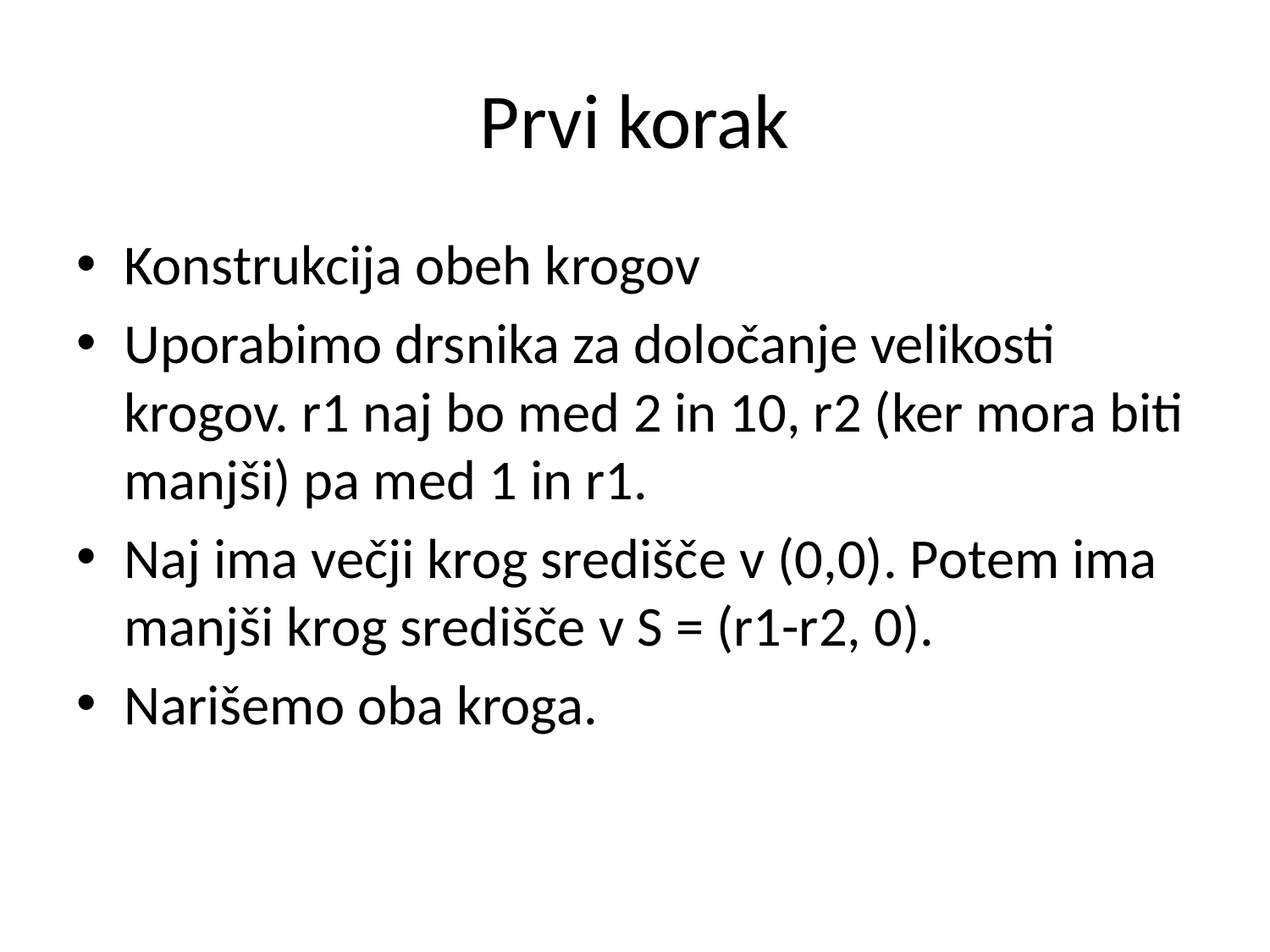

# Prvi korak
Konstrukcija obeh krogov
Uporabimo drsnika za določanje velikosti krogov. r1 naj bo med 2 in 10, r2 (ker mora biti manjši) pa med 1 in r1.
Naj ima večji krog središče v (0,0). Potem ima manjši krog središče v S = (r1-r2, 0).
Narišemo oba kroga.